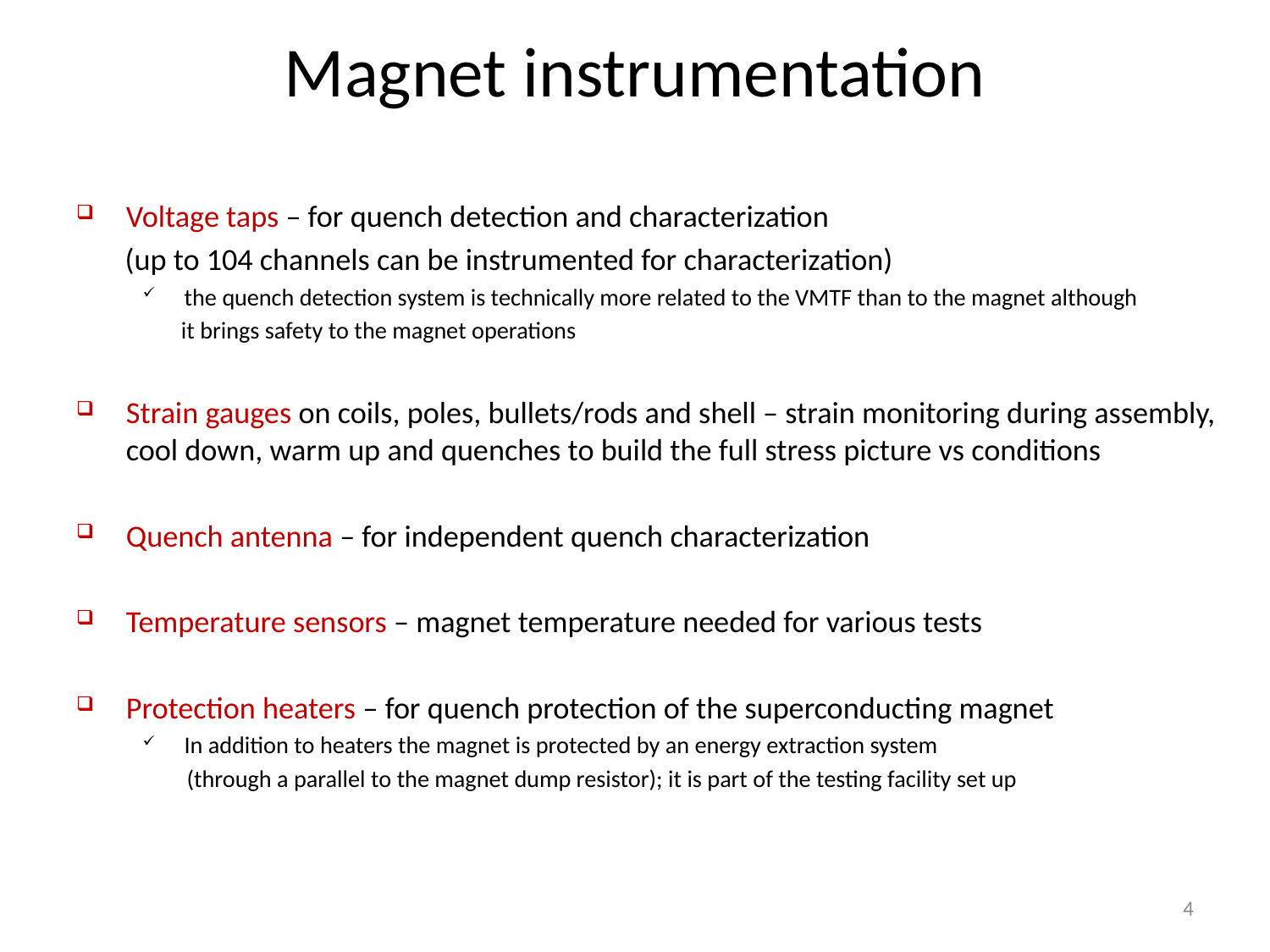

# Magnet instrumentation
Voltage taps – for quench detection and characterization
       (up to 104 channels can be instrumented for characterization)
the quench detection system is technically more related to the VMTF than to the magnet although
       it brings safety to the magnet operations

Strain gauges on coils, poles, bullets/rods and shell – strain monitoring during assembly, cool down, warm up and quenches to build the full stress picture vs conditions

Quench antenna – for independent quench characterization

Temperature sensors – magnet temperature needed for various tests

Protection heaters – for quench protection of the superconducting magnet
In addition to heaters the magnet is protected by an energy extraction system
        (through a parallel to the magnet dump resistor); it is part of the testing facility set up

4